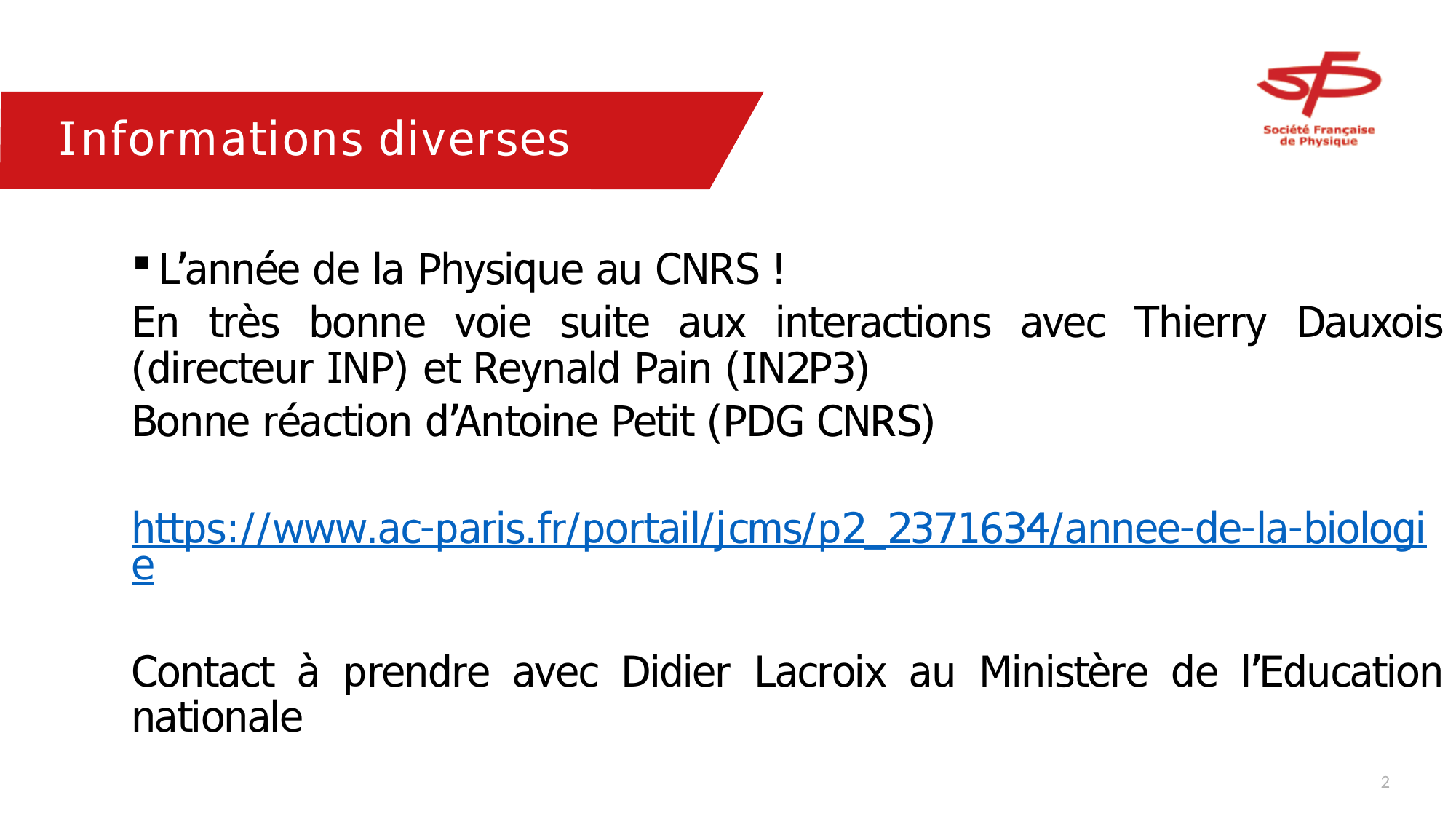

# Informations diverses
L’année de la Physique au CNRS !
En très bonne voie suite aux interactions avec Thierry Dauxois (directeur INP) et Reynald Pain (IN2P3)
Bonne réaction d’Antoine Petit (PDG CNRS)

https://www.ac-paris.fr/portail/jcms/p2_2371634/annee-de-la-biologie

Contact à prendre avec Didier Lacroix au Ministère de l’Education nationale
2